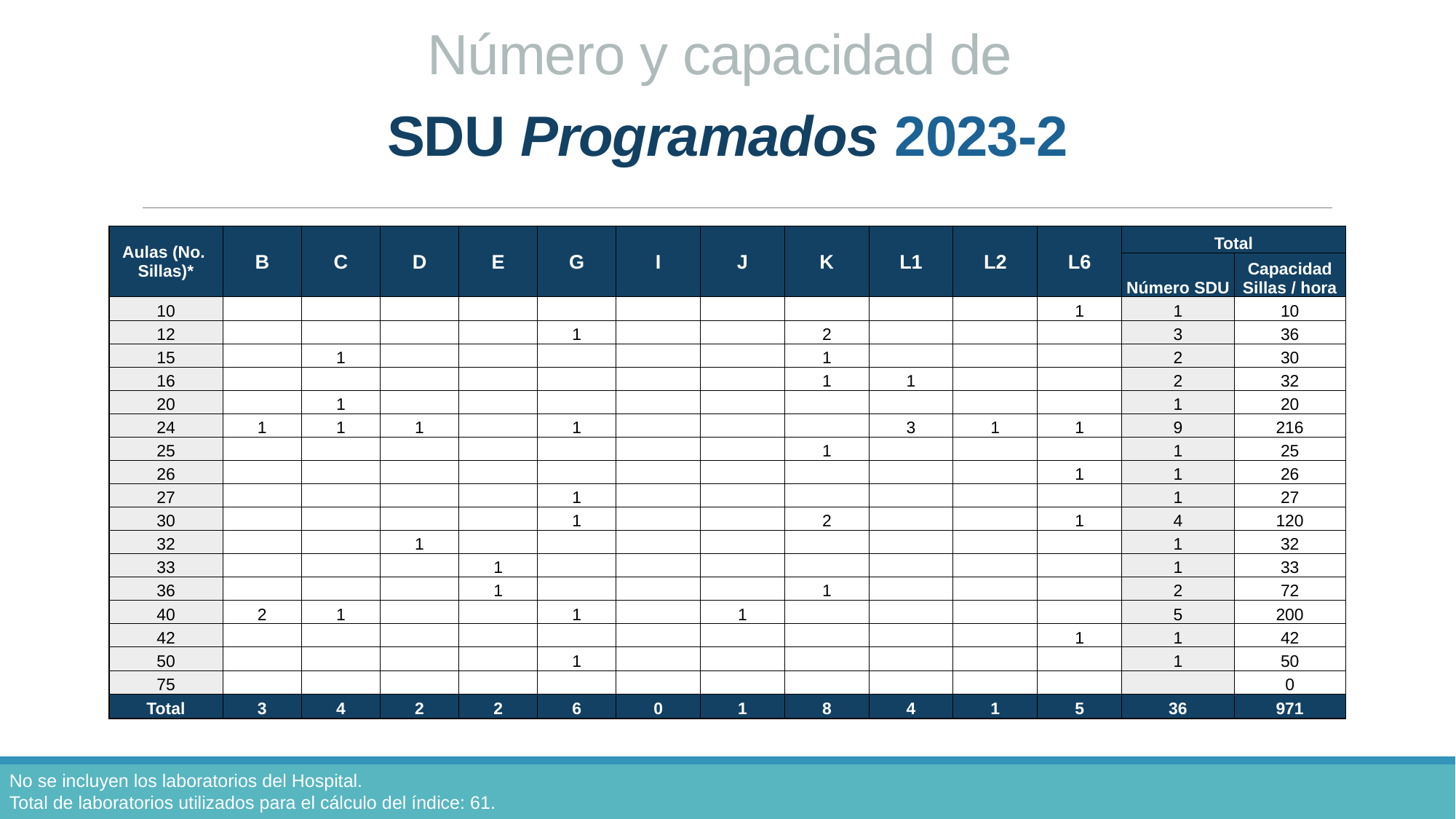

Número y capacidad de
SDU Programados 2023-2
| Aulas (No. Sillas)\* | B | C | D | E | G | I | J | K | L1 | L2 | L6 | Total |  |
| --- | --- | --- | --- | --- | --- | --- | --- | --- | --- | --- | --- | --- | --- |
|  |  |  |  |  |  |  |  |  |  |  |  | Número SDU | Capacidad Sillas / hora |
| 10 |  |  |  |  |  |  |  |  |  |  | 1 | 1 | 10 |
| 12 |  |  |  |  | 1 |  |  | 2 |  |  |  | 3 | 36 |
| 15 |  | 1 |  |  |  |  |  | 1 |  |  |  | 2 | 30 |
| 16 |  |  |  |  |  |  |  | 1 | 1 |  |  | 2 | 32 |
| 20 |  | 1 |  |  |  |  |  |  |  |  |  | 1 | 20 |
| 24 | 1 | 1 | 1 |  | 1 |  |  |  | 3 | 1 | 1 | 9 | 216 |
| 25 |  |  |  |  |  |  |  | 1 |  |  |  | 1 | 25 |
| 26 |  |  |  |  |  |  |  |  |  |  | 1 | 1 | 26 |
| 27 |  |  |  |  | 1 |  |  |  |  |  |  | 1 | 27 |
| 30 |  |  |  |  | 1 |  |  | 2 |  |  | 1 | 4 | 120 |
| 32 |  |  | 1 |  |  |  |  |  |  |  |  | 1 | 32 |
| 33 |  |  |  | 1 |  |  |  |  |  |  |  | 1 | 33 |
| 36 |  |  |  | 1 |  |  |  | 1 |  |  |  | 2 | 72 |
| 40 | 2 | 1 |  |  | 1 |  | 1 |  |  |  |  | 5 | 200 |
| 42 |  |  |  |  |  |  |  |  |  |  | 1 | 1 | 42 |
| 50 |  |  |  |  | 1 |  |  |  |  |  |  | 1 | 50 |
| 75 |  |  |  |  |  |  |  |  |  |  |  |  | 0 |
| Total | 3 | 4 | 2 | 2 | 6 | 0 | 1 | 8 | 4 | 1 | 5 | 36 | 971 |
No se incluyen los laboratorios del Hospital.
Total de laboratorios utilizados para el cálculo del índice: 61.